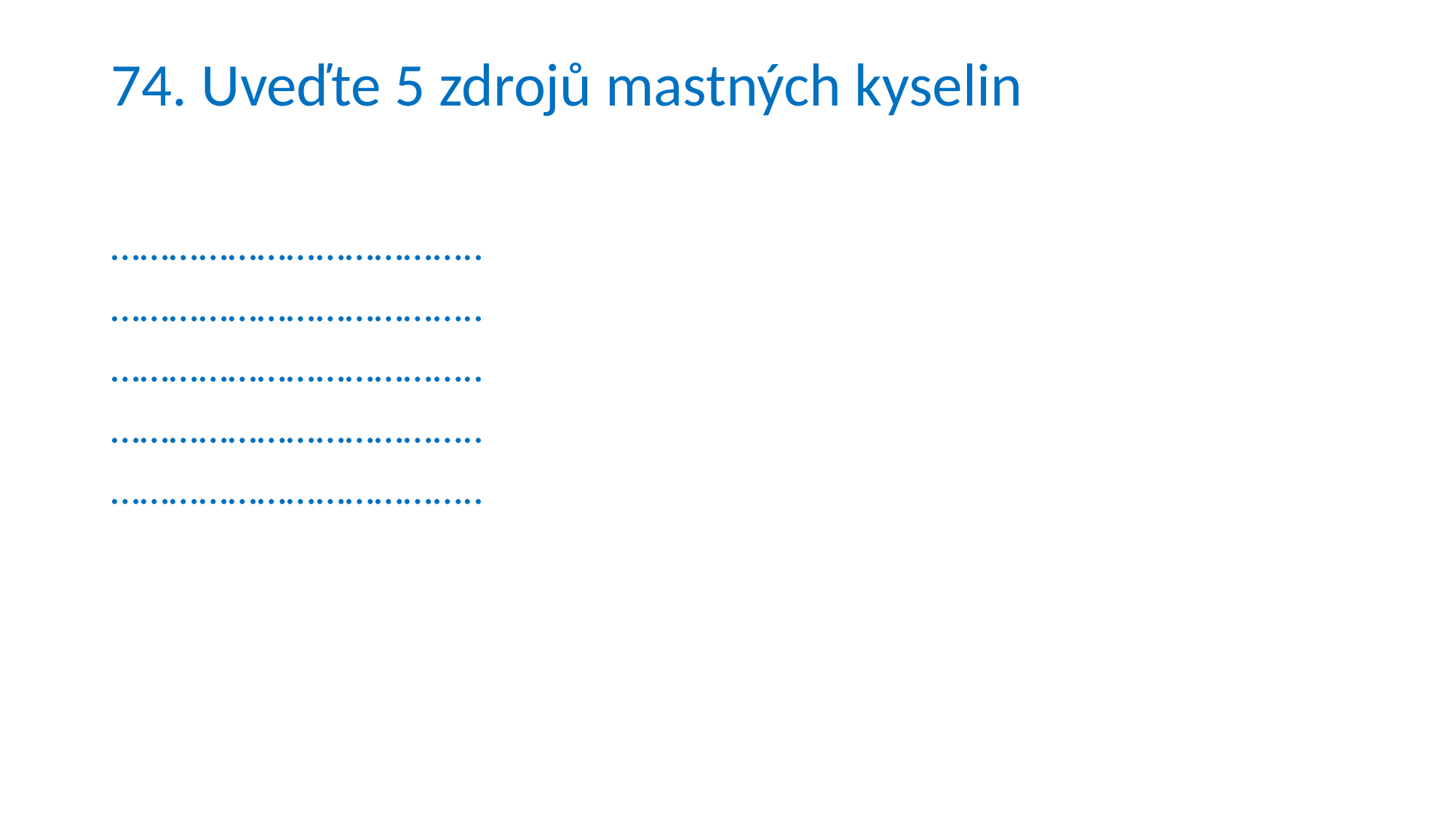

# 74. Uveďte 5 zdrojů mastných kyselin
………………………………..
………………………………..
………………………………..
………………………………..
………………………………..